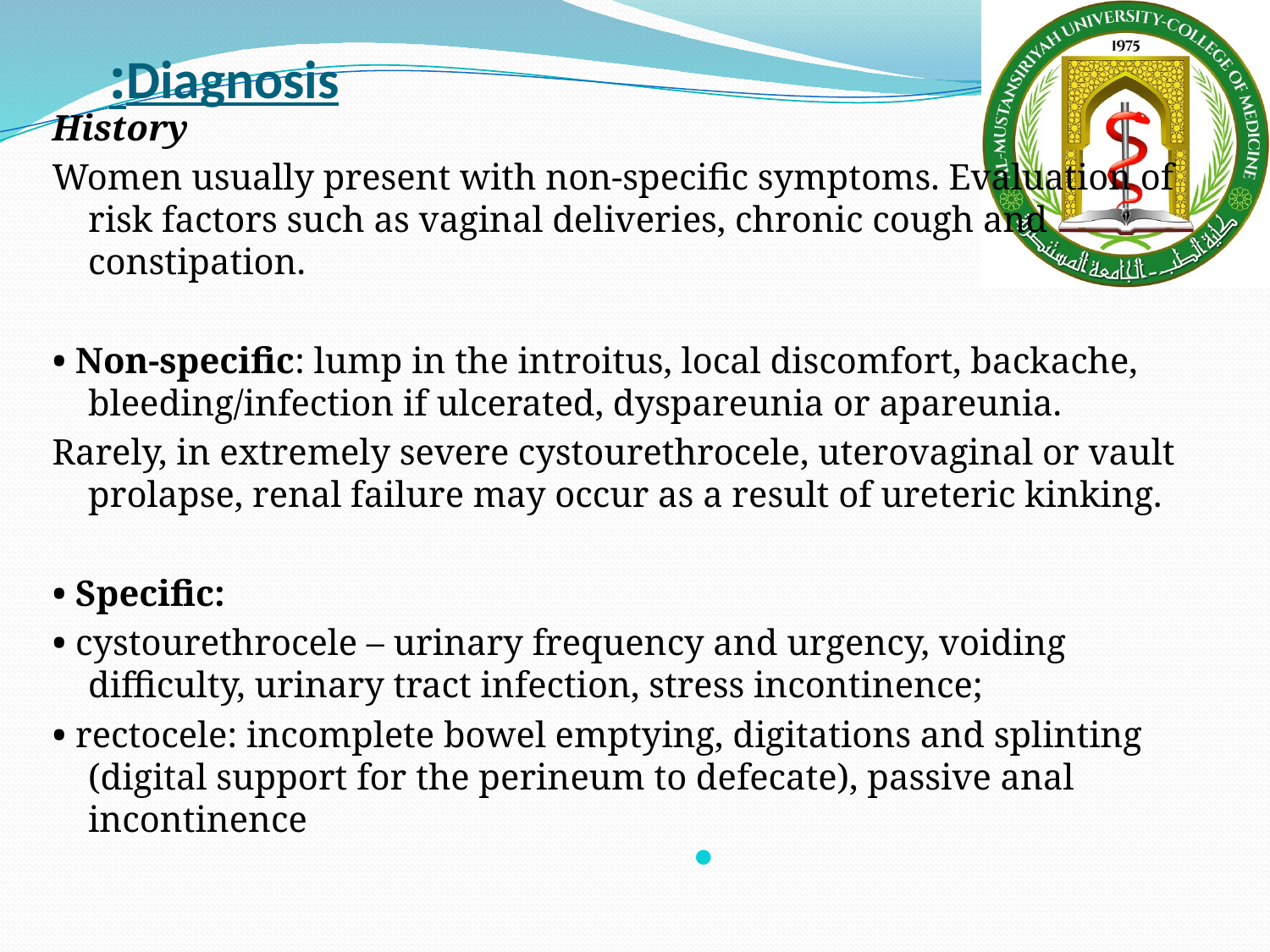

# Diagnosis:
History
Women usually present with non-specific symptoms. Evaluation of risk factors such as vaginal deliveries, chronic cough and constipation.

• Non-specific: lump in the introitus, local discomfort, backache, bleeding/infection if ulcerated, dyspareunia or apareunia.
Rarely, in extremely severe cystourethrocele, uterovaginal or vault prolapse, renal failure may occur as a result of ureteric kinking.

• Specific:
• cystourethrocele – urinary frequency and urgency, voiding difficulty, urinary tract infection, stress incontinence;
• rectocele: incomplete bowel emptying, digitations and splinting (digital support for the perineum to defecate), passive anal incontinence